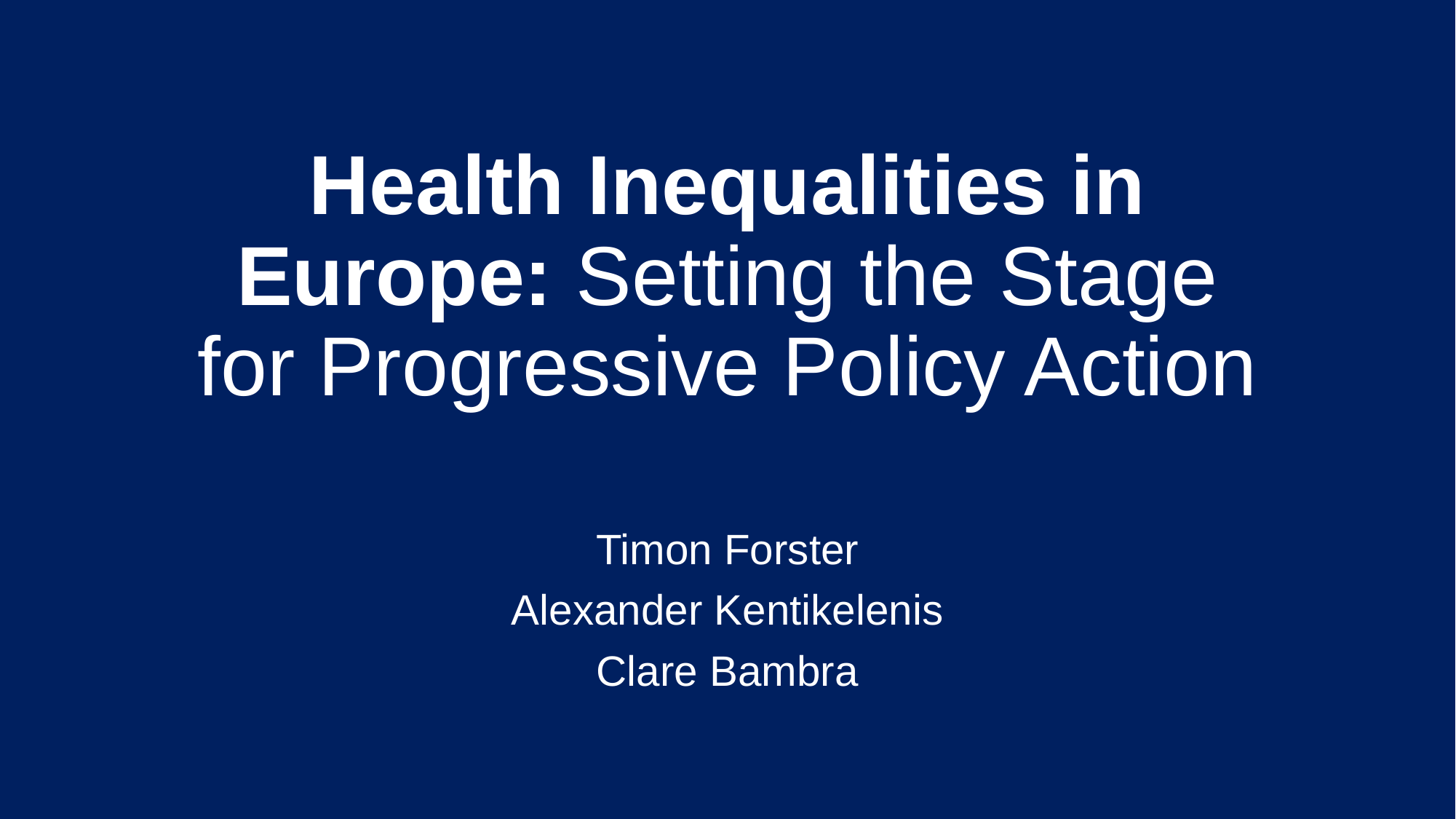

# Health Inequalities in Europe: Setting the Stage for Progressive Policy Action

Timon Forster
Alexander Kentikelenis
Clare Bambra